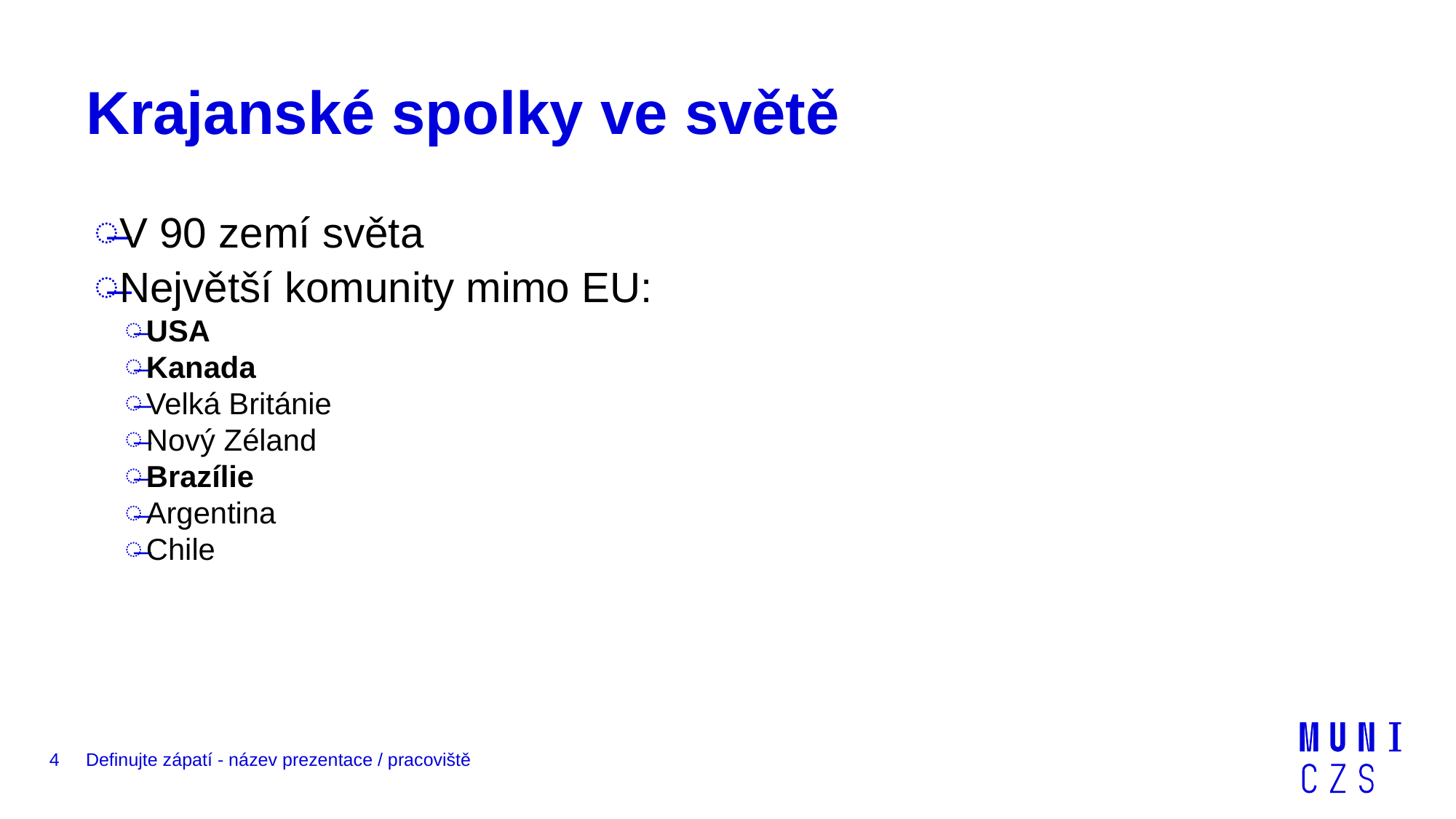

# Krajanské spolky ve světě
V 90 zemí světa
Největší komunity mimo EU:
USA
Kanada
Velká Británie
Nový Zéland
Brazílie
Argentina
Chile

4
Definujte zápatí - název prezentace / pracoviště